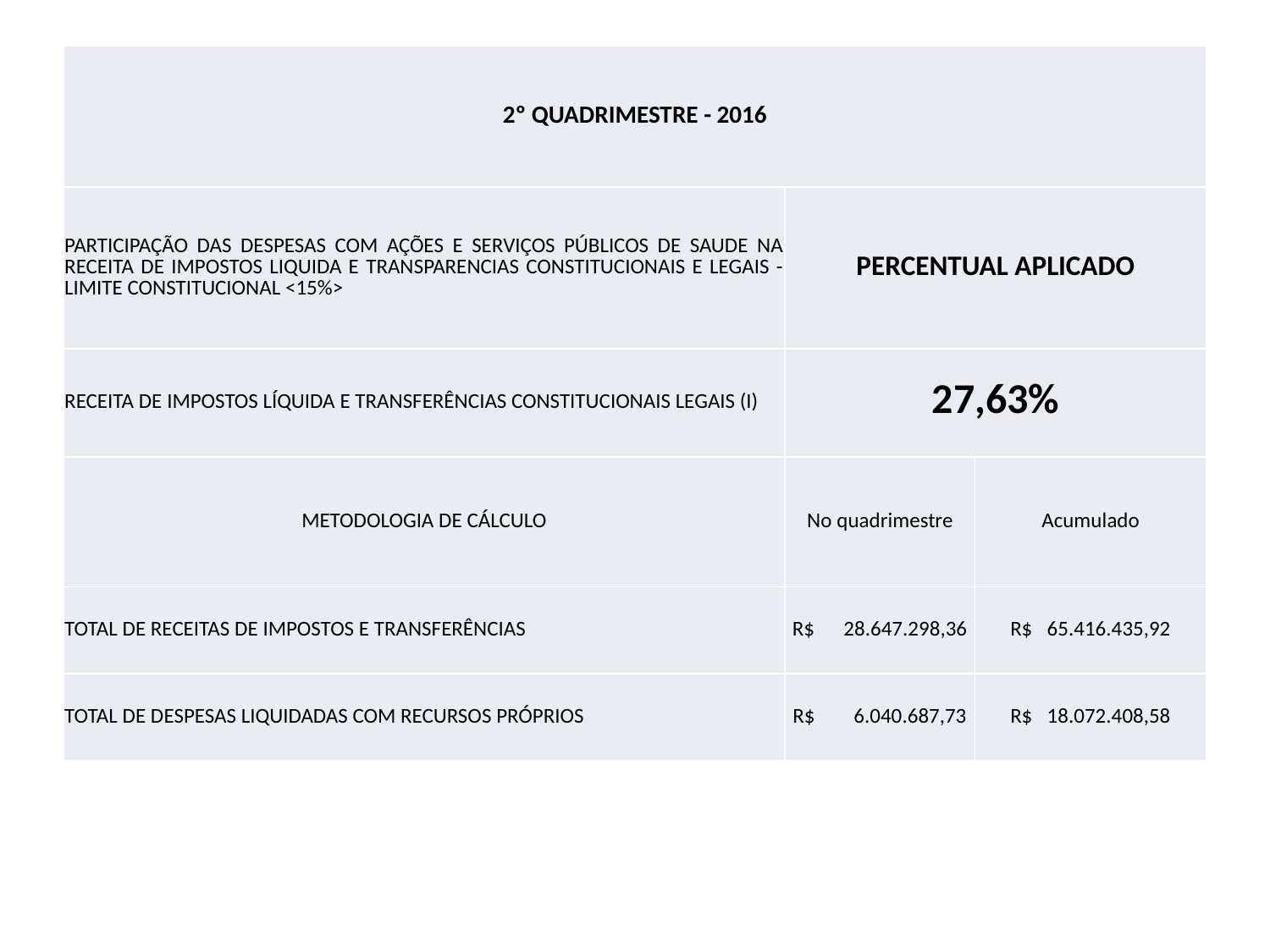

#
| 2º QUADRIMESTRE - 2016 |  |  |
| --- | --- | --- |
| PARTICIPAÇÃO DAS DESPESAS COM AÇÕES E SERVIÇOS PÚBLICOS DE SAUDE NA RECEITA DE IMPOSTOS LIQUIDA E TRANSPARENCIAS CONSTITUCIONAIS E LEGAIS - LIMITE CONSTITUCIONAL <15%> | PERCENTUAL APLICADO |  |
| RECEITA DE IMPOSTOS LÍQUIDA E TRANSFERÊNCIAS CONSTITUCIONAIS LEGAIS (I) | 27,63% |  |
| METODOLOGIA DE CÁLCULO | No quadrimestre | Acumulado |
| TOTAL DE RECEITAS DE IMPOSTOS E TRANSFERÊNCIAS | R$ 28.647.298,36 | R$ 65.416.435,92 |
| TOTAL DE DESPESAS LIQUIDADAS COM RECURSOS PRÓPRIOS | R$ 6.040.687,73 | R$ 18.072.408,58 |